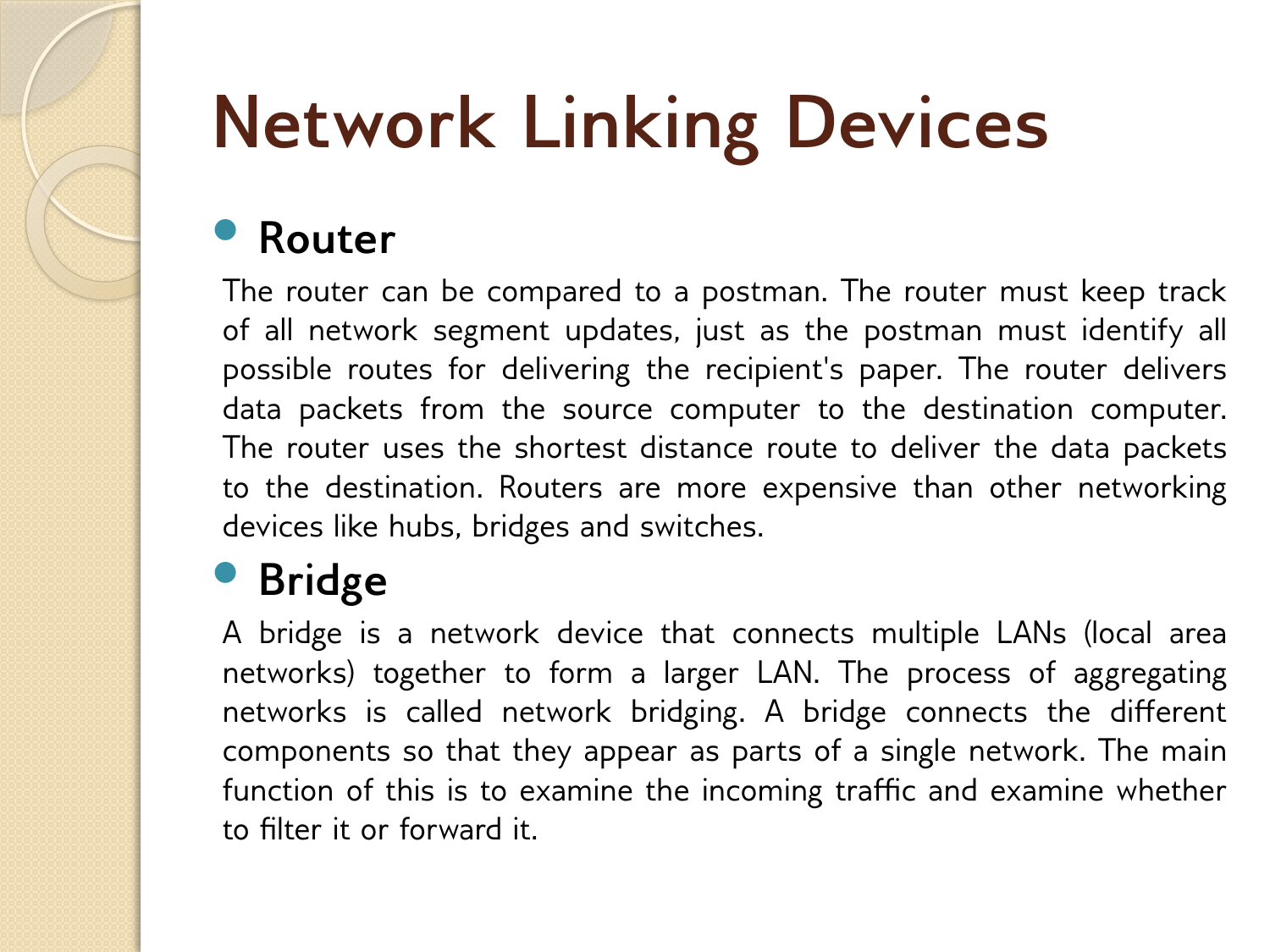

# Network Linking Devices
Router
The router can be compared to a postman. The router must keep track of all network segment updates, just as the postman must identify all possible routes for delivering the recipient's paper. The router delivers data packets from the source computer to the destination computer. The router uses the shortest distance route to deliver the data packets to the destination. Routers are more expensive than other networking devices like hubs, bridges and switches.
Bridge
A bridge is a network device that connects multiple LANs (local area networks) together to form a larger LAN. The process of aggregating networks is called network bridging. A bridge connects the different components so that they appear as parts of a single network. The main function of this is to examine the incoming traffic and examine whether to filter it or forward it.